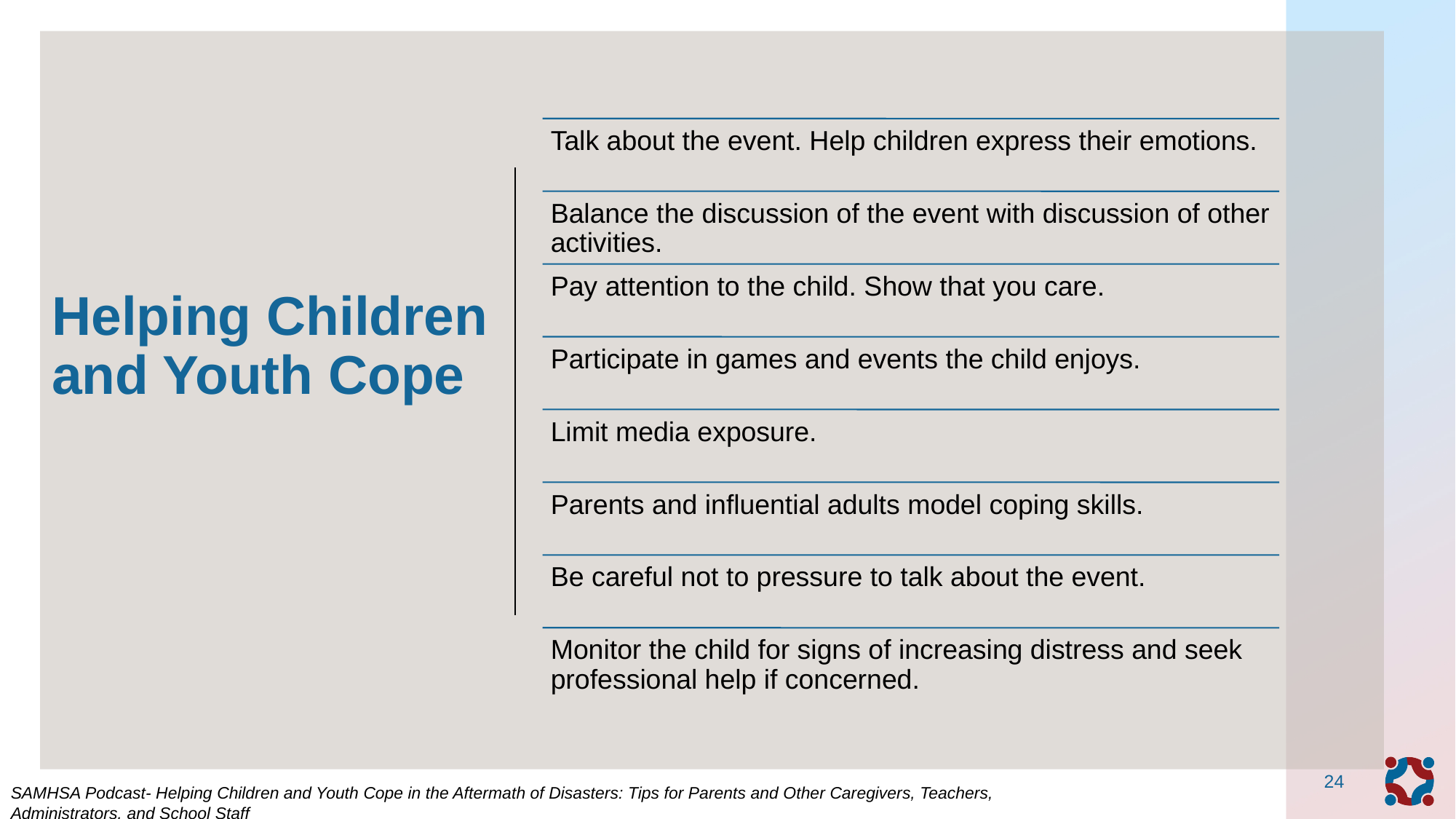

Talk about the event. Help children express their emotions.
Balance the discussion of the event with discussion of other activities.
Pay attention to the child. Show that you care.
Participate in games and events the child enjoys.
Limit media exposure.
Parents and influential adults model coping skills.
Be careful not to pressure to talk about the event.
Monitor the child for signs of increasing distress and seek professional help if concerned.

Helping Children and Youth Cope
24
SAMHSA Podcast- Helping Children and Youth Cope in the Aftermath of Disasters: Tips for Parents and Other Caregivers, Teachers, Administrators, and School Staff